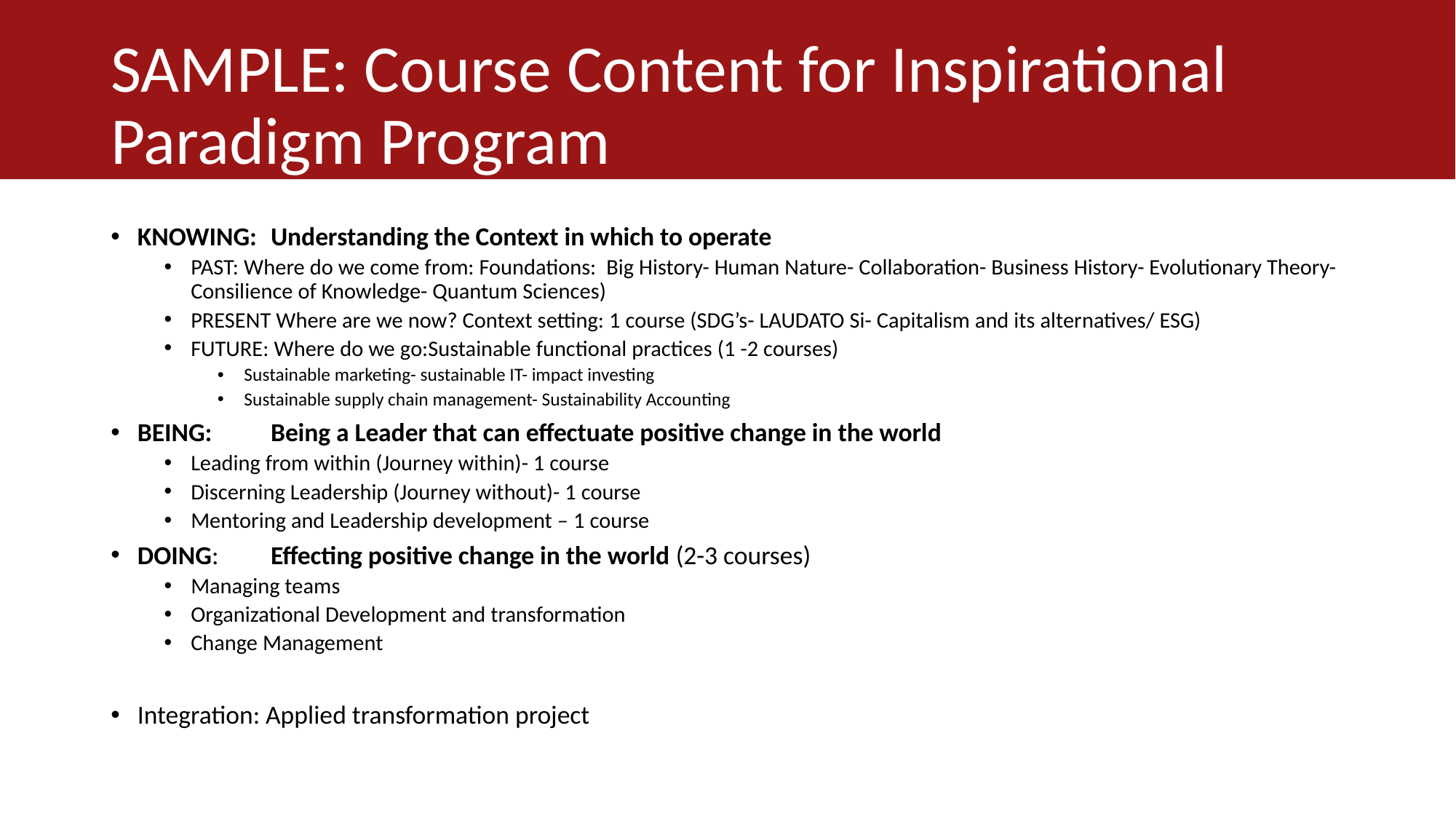

# SAMPLE: Course Content for Inspirational Paradigm Program
KNOWING:  	Understanding the Context in which to operate
PAST: Where do we come from: Foundations:  Big History- Human Nature- Collaboration- Business History- Evolutionary Theory- Consilience of Knowledge- Quantum Sciences)
PRESENT Where are we now? Context setting: 1 course (SDG’s- LAUDATO Si- Capitalism and its alternatives/ ESG)
FUTURE: Where do we go:Sustainable functional practices (1 -2 courses)
Sustainable marketing- sustainable IT- impact investing
Sustainable supply chain management- Sustainability Accounting
BEING: 	Being a Leader that can effectuate positive change in the world
Leading from within (Journey within)- 1 course
Discerning Leadership (Journey without)- 1 course
Mentoring and Leadership development – 1 course
DOING: 	Effecting positive change in the world (2-3 courses)
Managing teams
Organizational Development and transformation
Change Management

Integration: Applied transformation project